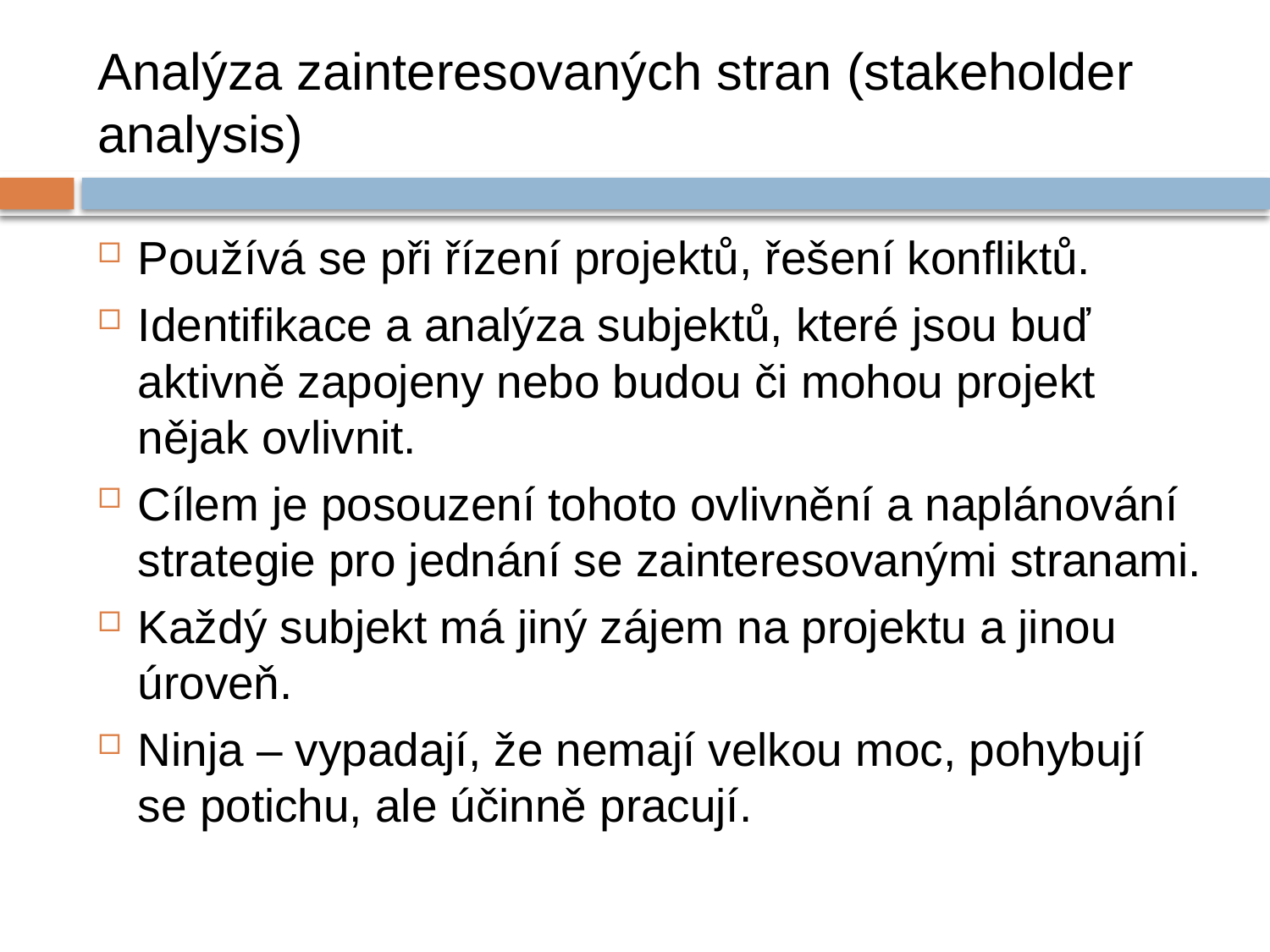

# Analýza zainteresovaných stran (stakeholder analysis)
Používá se při řízení projektů, řešení konfliktů.
Identifikace a analýza subjektů, které jsou buď aktivně zapojeny nebo budou či mohou projekt nějak ovlivnit.
Cílem je posouzení tohoto ovlivnění a naplánování strategie pro jednání se zainteresovanými stranami.
Každý subjekt má jiný zájem na projektu a jinou úroveň.
Ninja – vypadají, že nemají velkou moc, pohybují se potichu, ale účinně pracují.